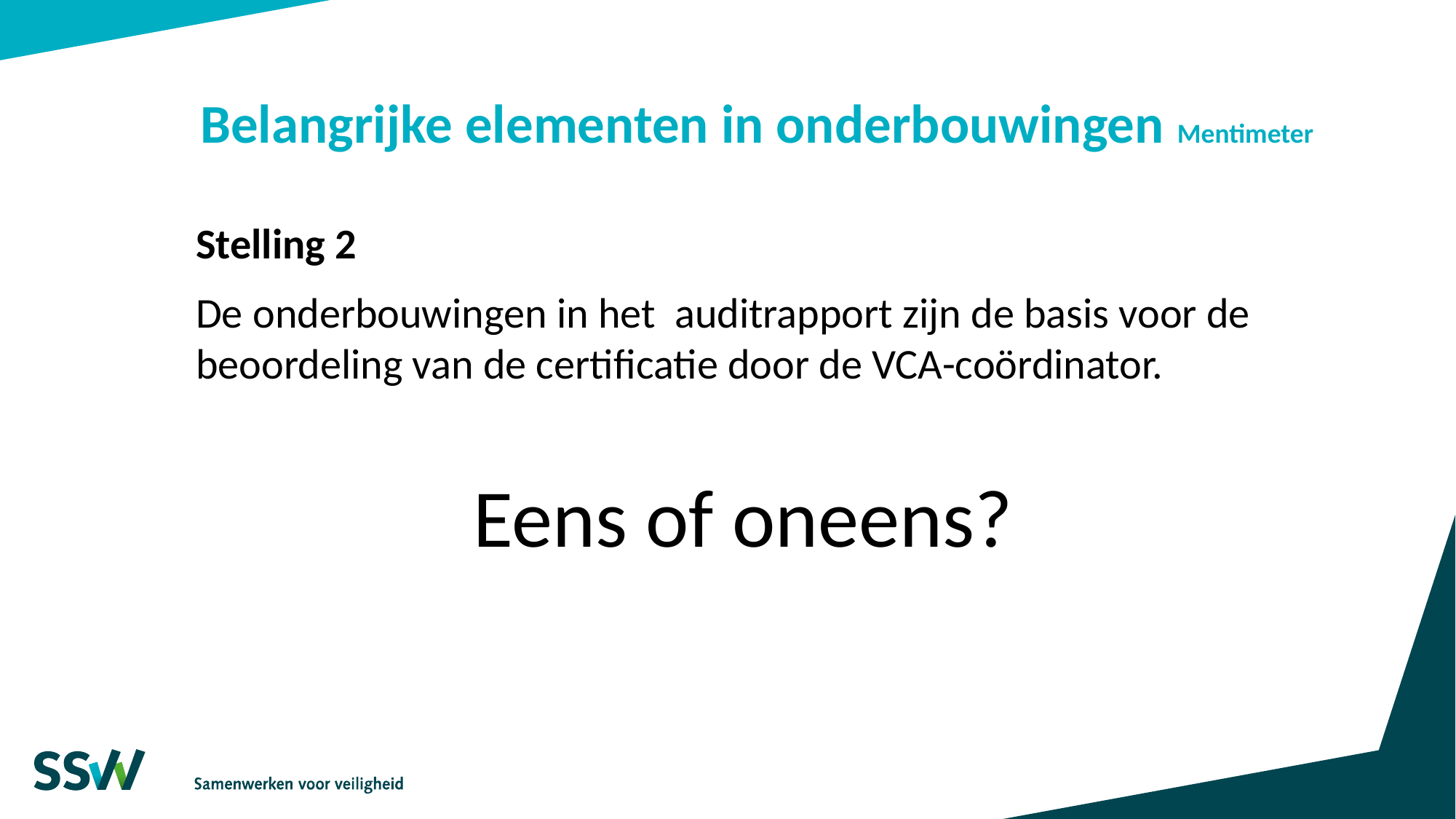

Belangrijke elementen in onderbouwingen Mentimeter
Stelling 2
De onderbouwingen in het  auditrapport zijn de basis voor de beoordeling van de certificatie door de VCA-coördinator.
Eens of oneens?